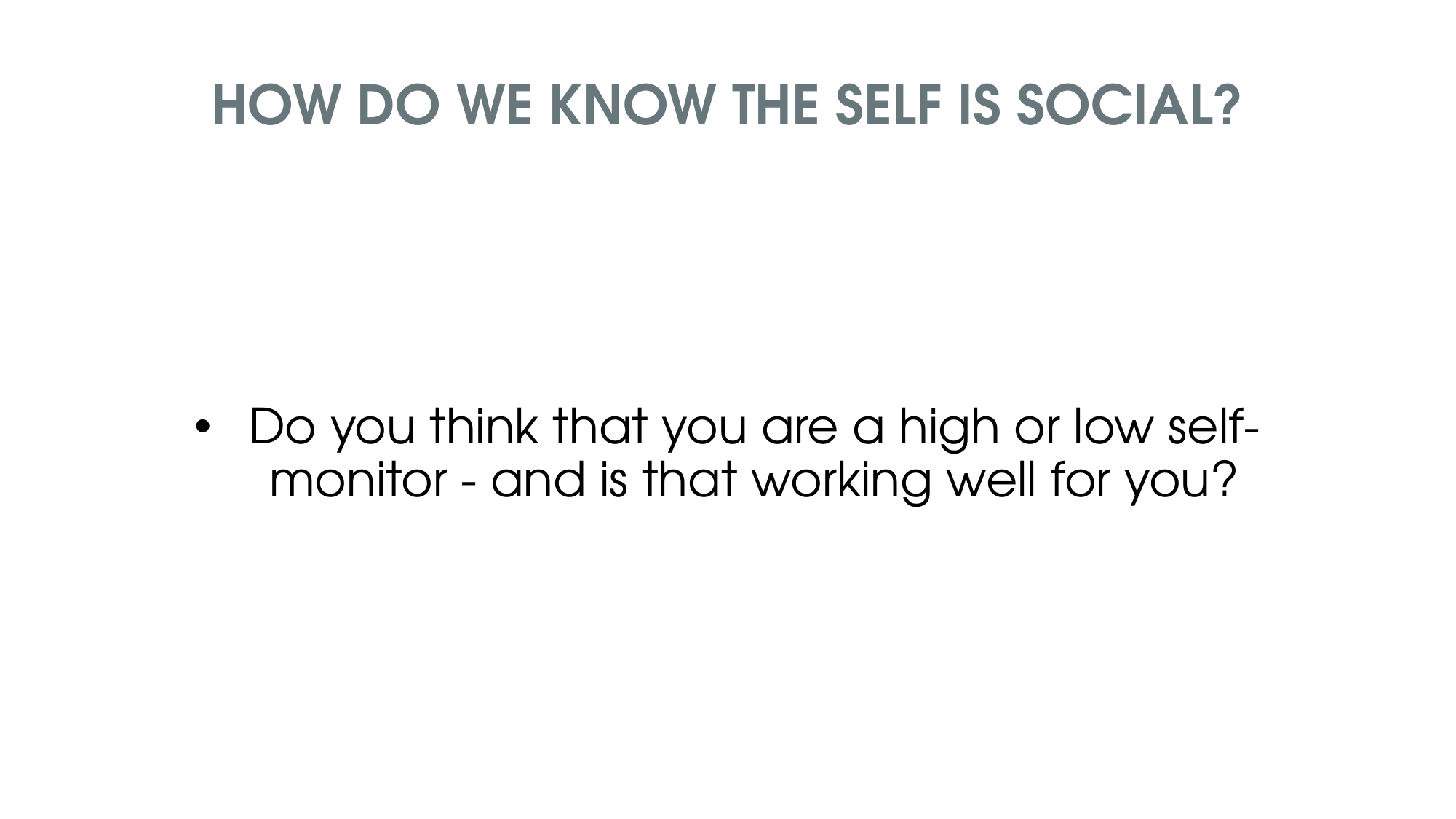

# HOW DO WE KNOW THE SELF IS SOCIAL?

Do you think that you are a high or low self-monitor - and is that working well for you?